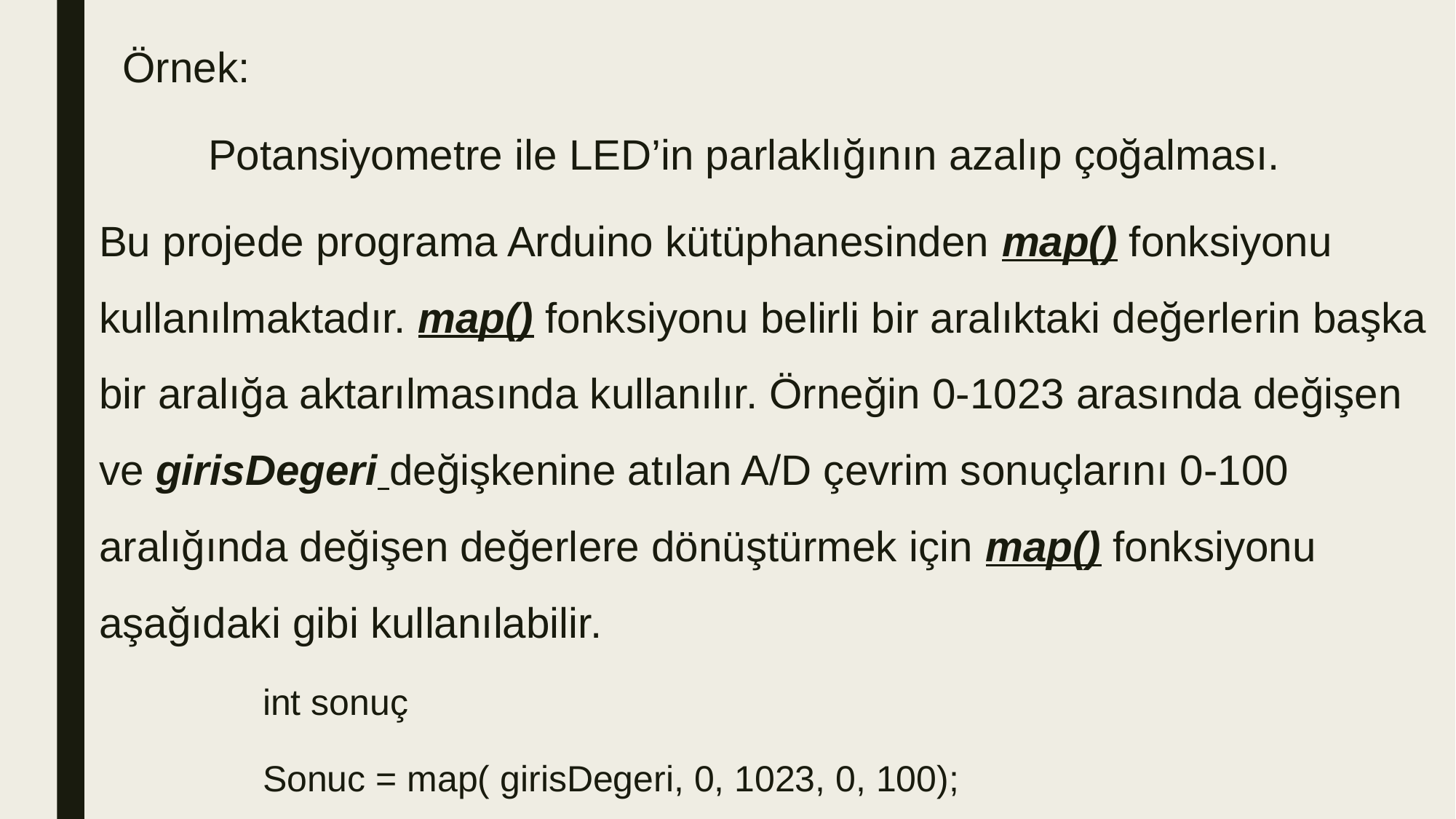

Örnek:
	Potansiyometre ile LED’in parlaklığının azalıp çoğalması.
Bu projede programa Arduino kütüphanesinden map() fonksiyonu kullanılmaktadır. map() fonksiyonu belirli bir aralıktaki değerlerin başka bir aralığa aktarılmasında kullanılır. Örneğin 0-1023 arasında değişen ve girisDegeri değişkenine atılan A/D çevrim sonuçlarını 0-100 aralığında değişen değerlere dönüştürmek için map() fonksiyonu aşağıdaki gibi kullanılabilir.
int sonuç
Sonuc = map( girisDegeri, 0, 1023, 0, 100);